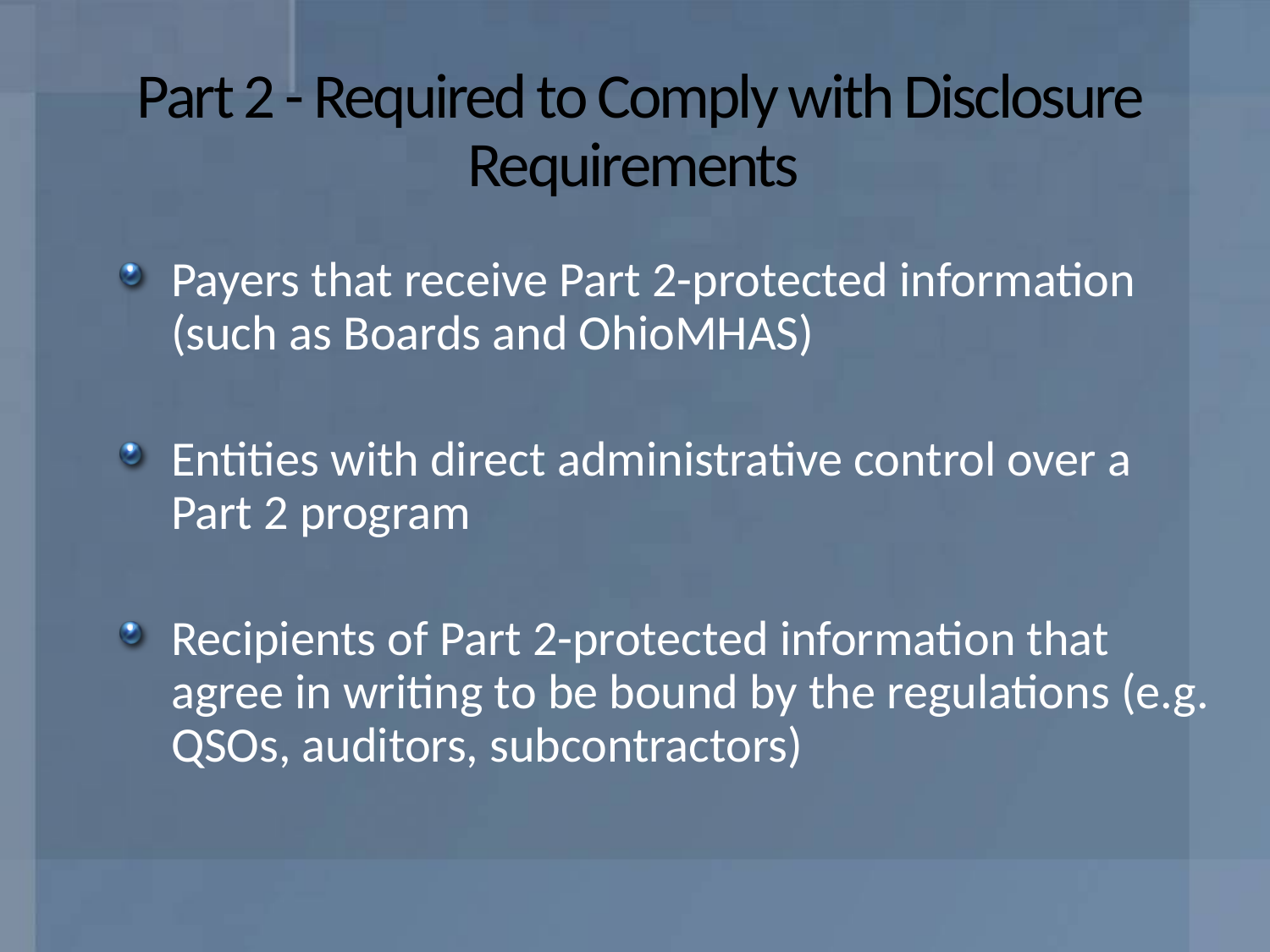

# Part 2 - Required to Comply with Disclosure Requirements
Payers that receive Part 2-protected information (such as Boards and OhioMHAS)

Entities with direct administrative control over a Part 2 program

Recipients of Part 2-protected information that agree in writing to be bound by the regulations (e.g. QSOs, auditors, subcontractors)